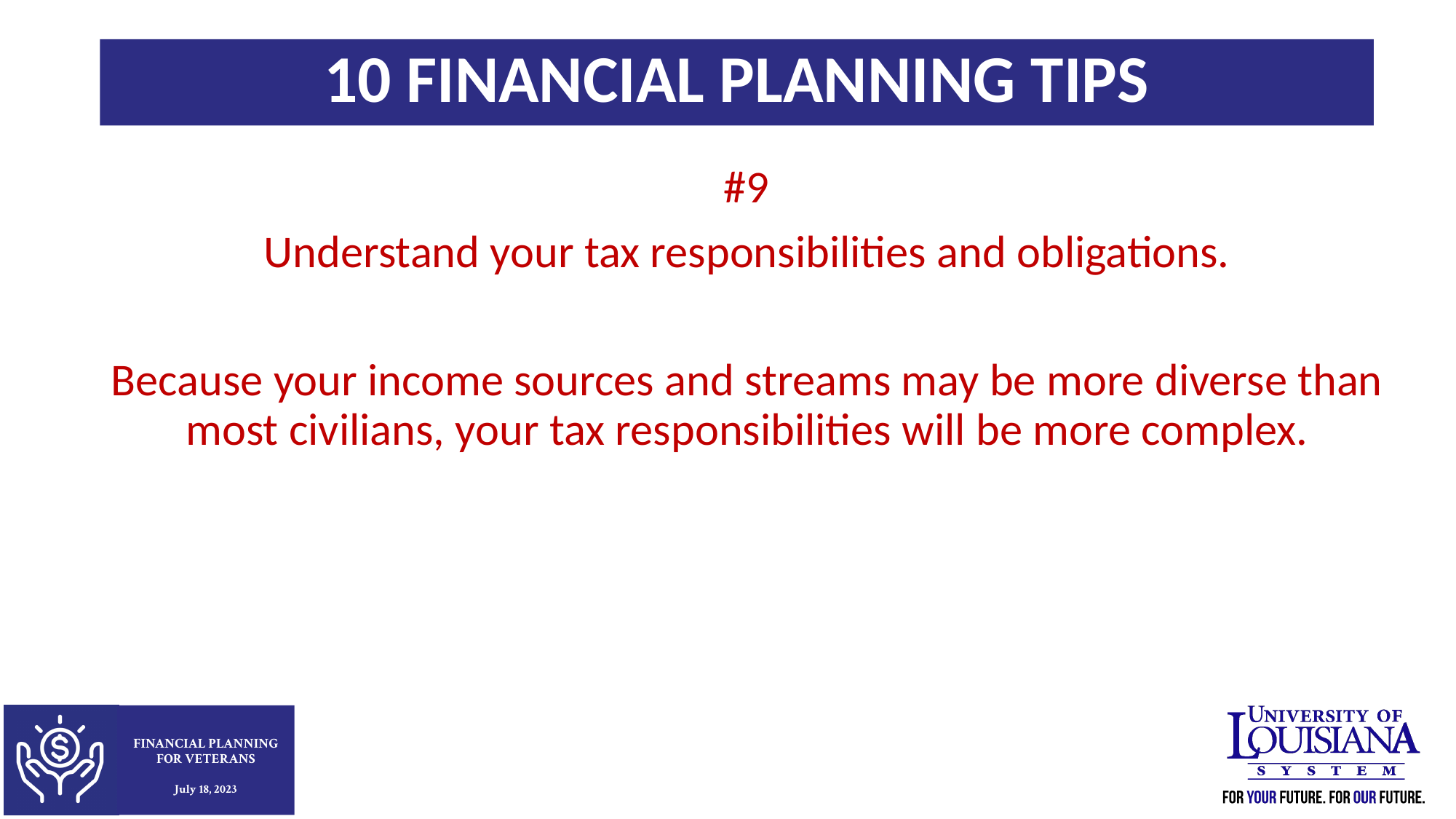

10 FINANCIAL PLANNING TIPS
#9
Understand your tax responsibilities and obligations.

Because your income sources and streams may be more diverse than most civilians, your tax responsibilities will be more complex.